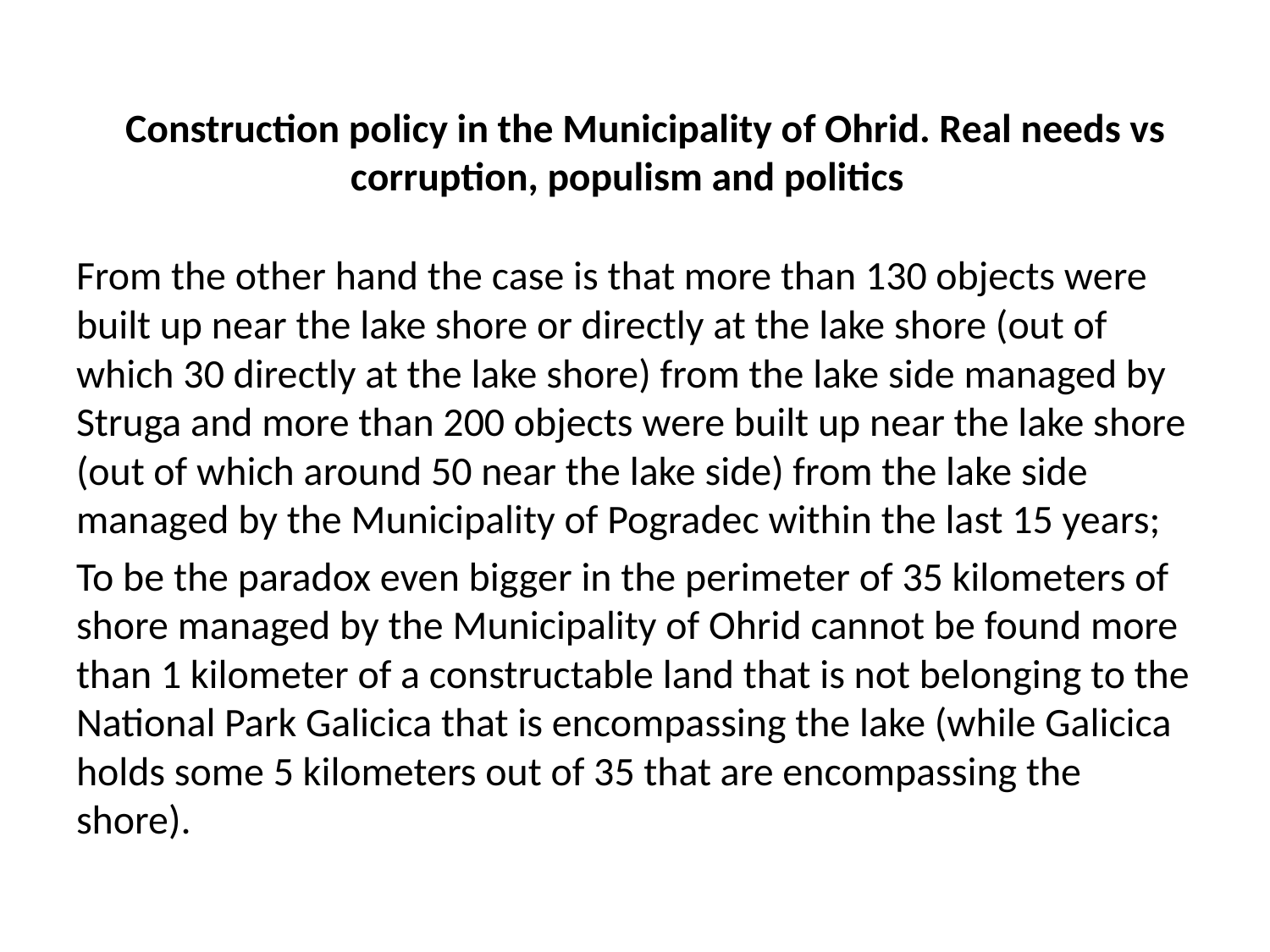

# Construction policy in the Municipality of Ohrid. Real needs vs corruption, populism and politics
From the other hand the case is that more than 130 objects were built up near the lake shore or directly at the lake shore (out of which 30 directly at the lake shore) from the lake side managed by Struga and more than 200 objects were built up near the lake shore (out of which around 50 near the lake side) from the lake side managed by the Municipality of Pogradec within the last 15 years;
To be the paradox even bigger in the perimeter of 35 kilometers of shore managed by the Municipality of Ohrid cannot be found more than 1 kilometer of a constructable land that is not belonging to the National Park Galicica that is encompassing the lake (while Galicica holds some 5 kilometers out of 35 that are encompassing the shore).